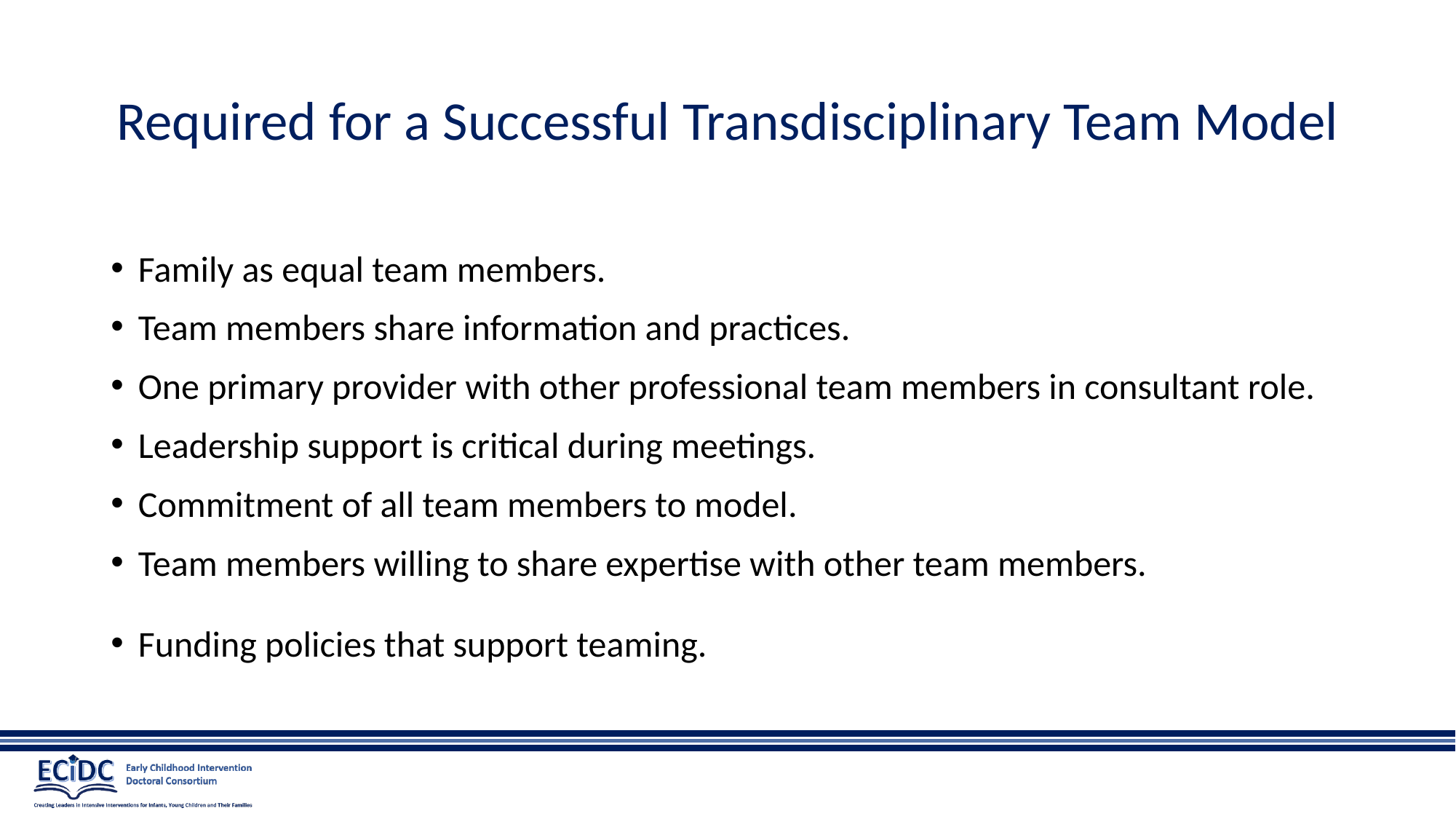

# Required for a Successful Transdisciplinary Team Model
Family as equal team members.
Team members share information and practices.
One primary provider with other professional team members in consultant role.
Leadership support is critical during meetings.
Commitment of all team members to model.
Team members willing to share expertise with other team members.
Funding policies that support teaming.